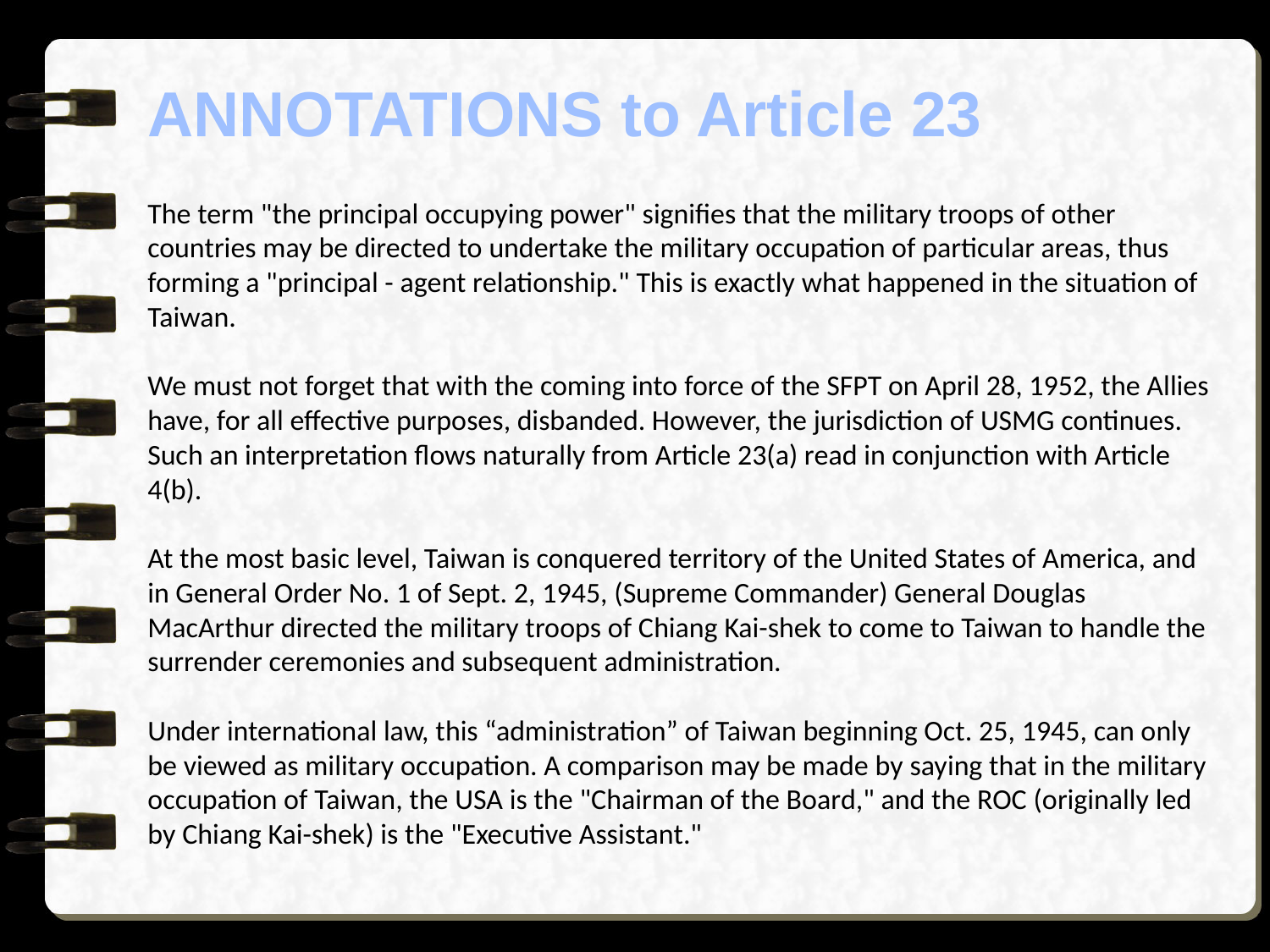

# ANNOTATIONS to Article 23
The term "the principal occupying power" signifies that the military troops of other countries may be directed to undertake the military occupation of particular areas, thus forming a "principal - agent relationship." This is exactly what happened in the situation of Taiwan. 
We must not forget that with the coming into force of the SFPT on April 28, 1952, the Allies have, for all effective purposes, disbanded. However, the jurisdiction of USMG continues. Such an interpretation flows naturally from Article 23(a) read in conjunction with Article 4(b). 
At the most basic level, Taiwan is conquered territory of the United States of America, and in General Order No. 1 of Sept. 2, 1945, (Supreme Commander) General Douglas MacArthur directed the military troops of Chiang Kai-shek to come to Taiwan to handle the surrender ceremonies and subsequent administration. 
Under international law, this “administration” of Taiwan beginning Oct. 25, 1945, can only be viewed as military occupation. A comparison may be made by saying that in the military occupation of Taiwan, the USA is the "Chairman of the Board," and the ROC (originally led by Chiang Kai-shek) is the "Executive Assistant."